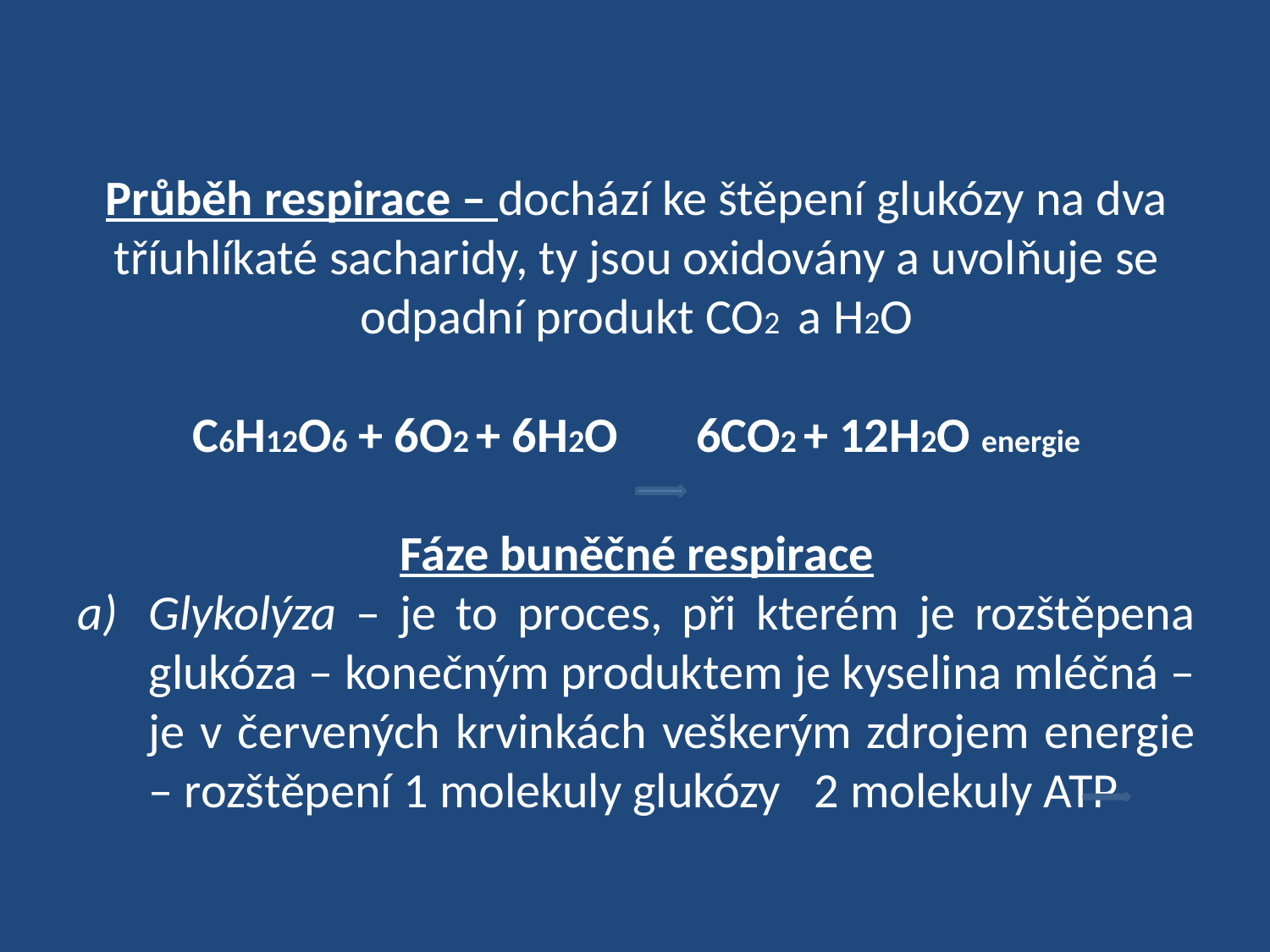

Průběh respirace – dochází ke štěpení glukózy na dva tříuhlíkaté sacharidy, ty jsou oxidovány a uvolňuje se odpadní produkt CO2  a H2O

C6H12O6 + 6O2 + 6H2O       6CO2 + 12H2O energie

Fáze buněčné respirace
Glykolýza – je to proces, při kterém je rozštěpena glukóza – konečným produktem je kyselina mléčná – je v červených krvinkách veškerým zdrojem energie – rozštěpení 1 molekuly glukózy   2 molekuly ATP